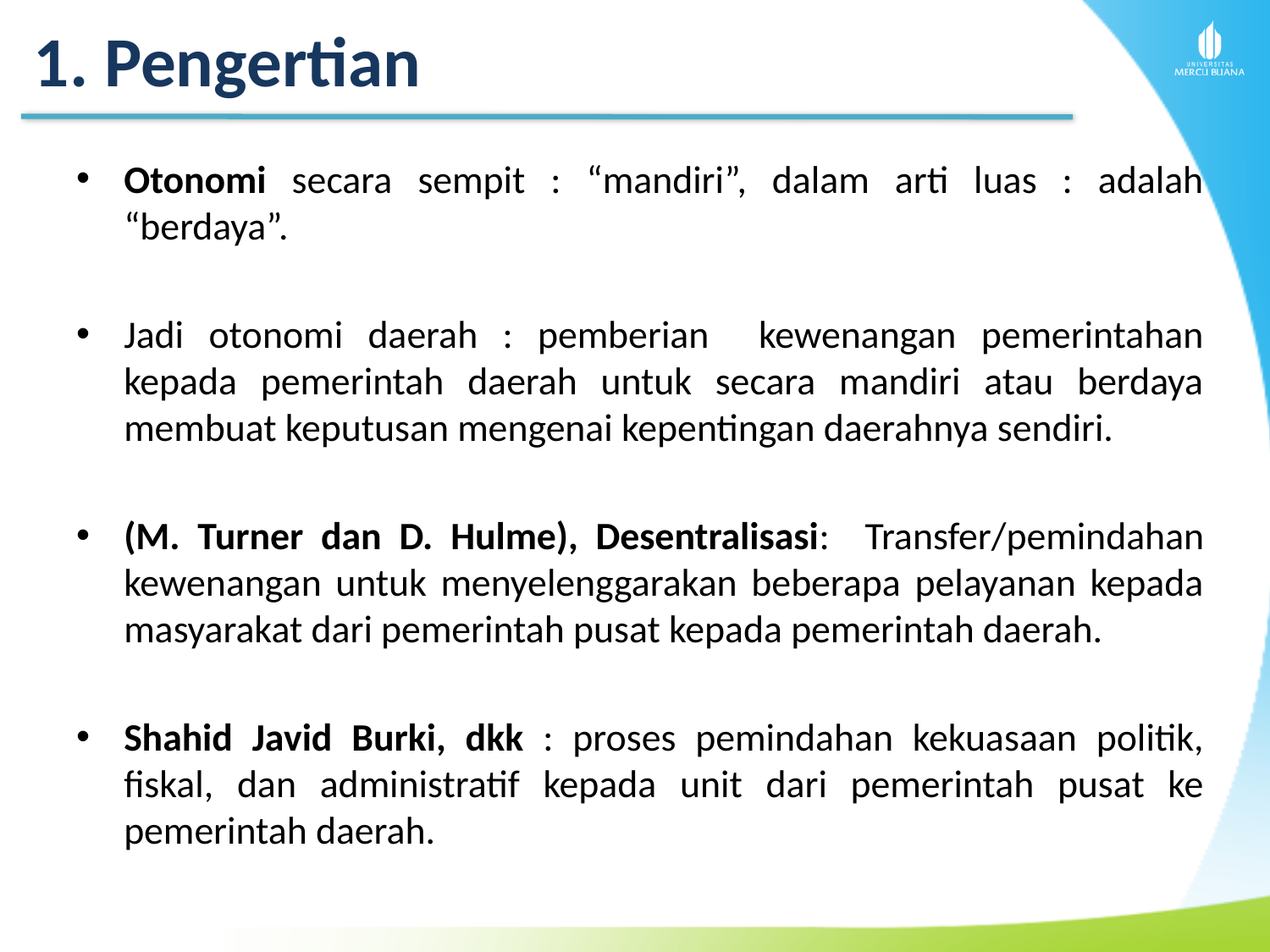

Pengertian
Otonomi secara sempit : “mandiri”, dalam arti luas : adalah “berdaya”.

Jadi otonomi daerah : pemberian  kewenangan pemerintahan kepada pemerintah daerah untuk secara mandiri atau berdaya membuat keputusan mengenai kepentingan daerahnya sendiri.

(M. Turner dan D. Hulme), Desentralisasi:  Transfer/pemindahan kewenangan untuk menyelenggarakan beberapa pelayanan kepada masyarakat dari pemerintah pusat kepada pemerintah daerah.

Shahid Javid Burki, dkk : proses pemindahan kekuasaan politik, fiskal, dan administratif kepada unit dari pemerintah pusat ke pemerintah daerah.